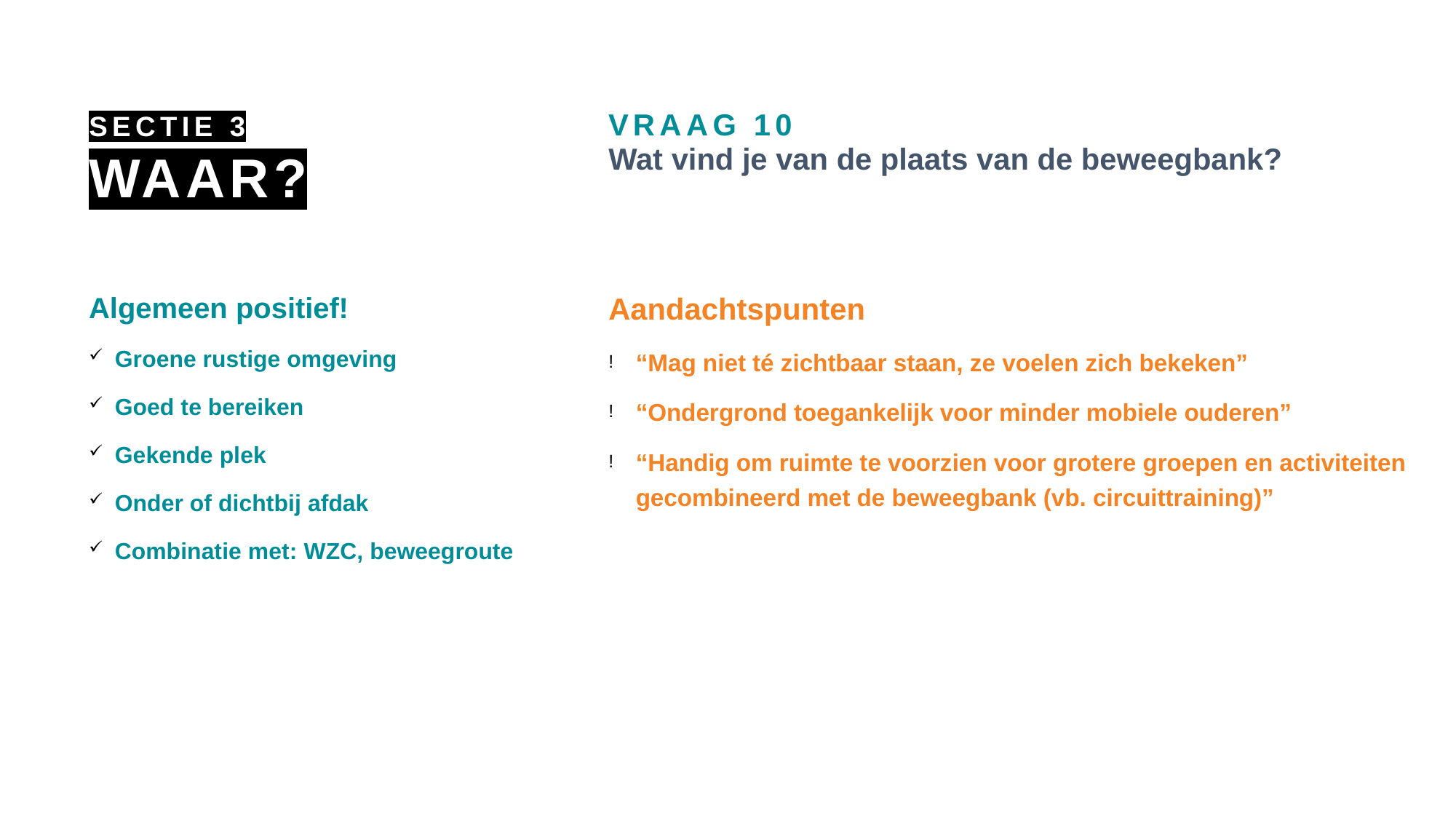

# Waar?
Sectie 3
VRAAG 10
Wat vind je van de plaats van de beweegbank?
Algemeen positief!
Groene rustige omgeving
Goed te bereiken
Gekende plek
Onder of dichtbij afdak
Combinatie met: WZC, beweegroute
Aandachtspunten
“Mag niet té zichtbaar staan, ze voelen zich bekeken”
“Ondergrond toegankelijk voor minder mobiele ouderen”
“Handig om ruimte te voorzien voor grotere groepen en activiteiten gecombineerd met de beweegbank (vb. circuittraining)”